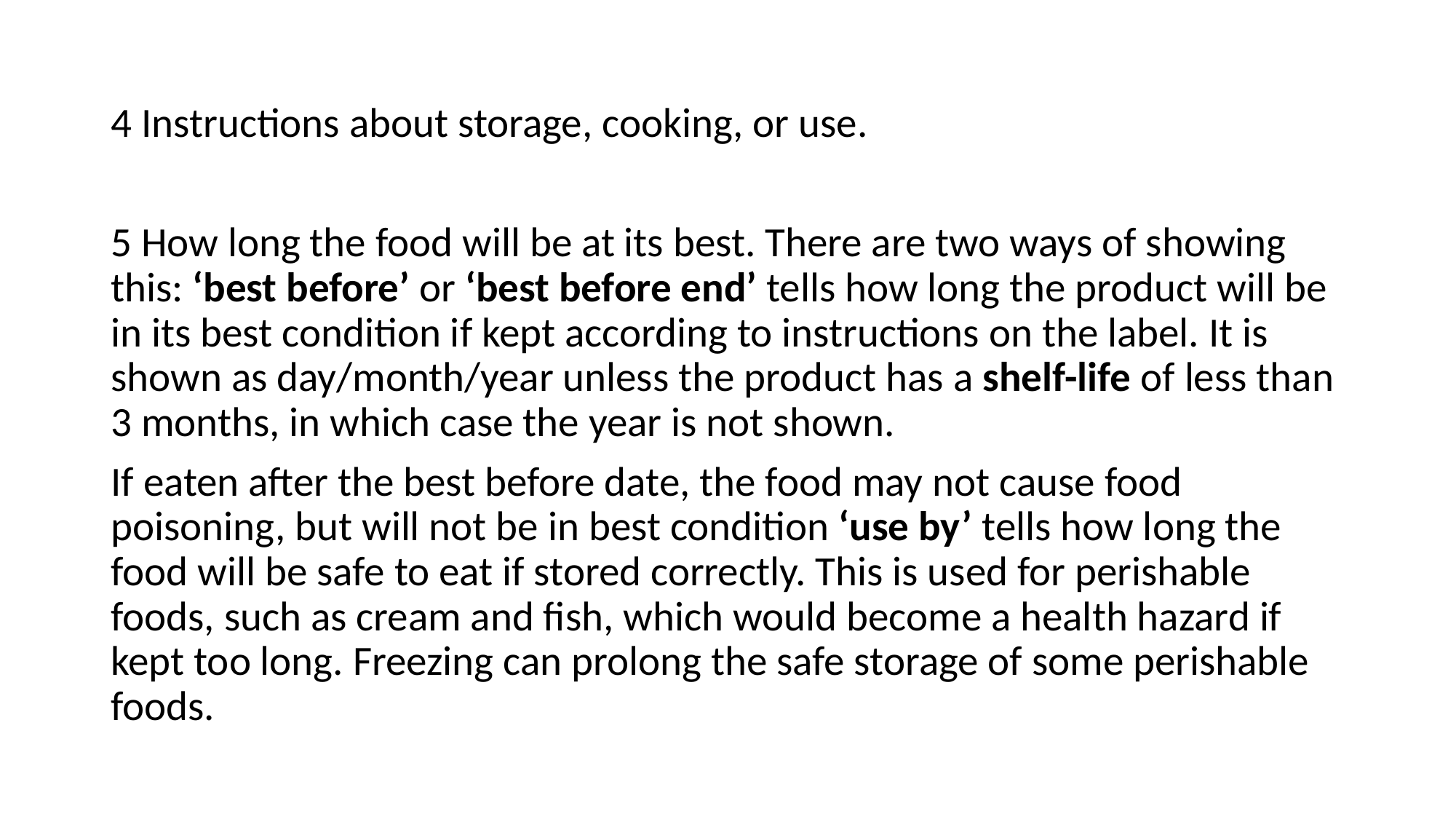

4 Instructions about storage, cooking, or use.

5 How long the food will be at its best. There are two ways of showing this: ‘best before’ or ‘best before end’ tells how long the product will be in its best condition if kept according to instructions on the label. It is shown as day/month/year unless the product has a shelf-life of less than 3 months, in which case the year is not shown.
If eaten after the best before date, the food may not cause food poisoning, but will not be in best condition ‘use by’ tells how long the food will be safe to eat if stored correctly. This is used for perishable foods, such as cream and fish, which would become a health hazard if kept too long. Freezing can prolong the safe storage of some perishable foods.